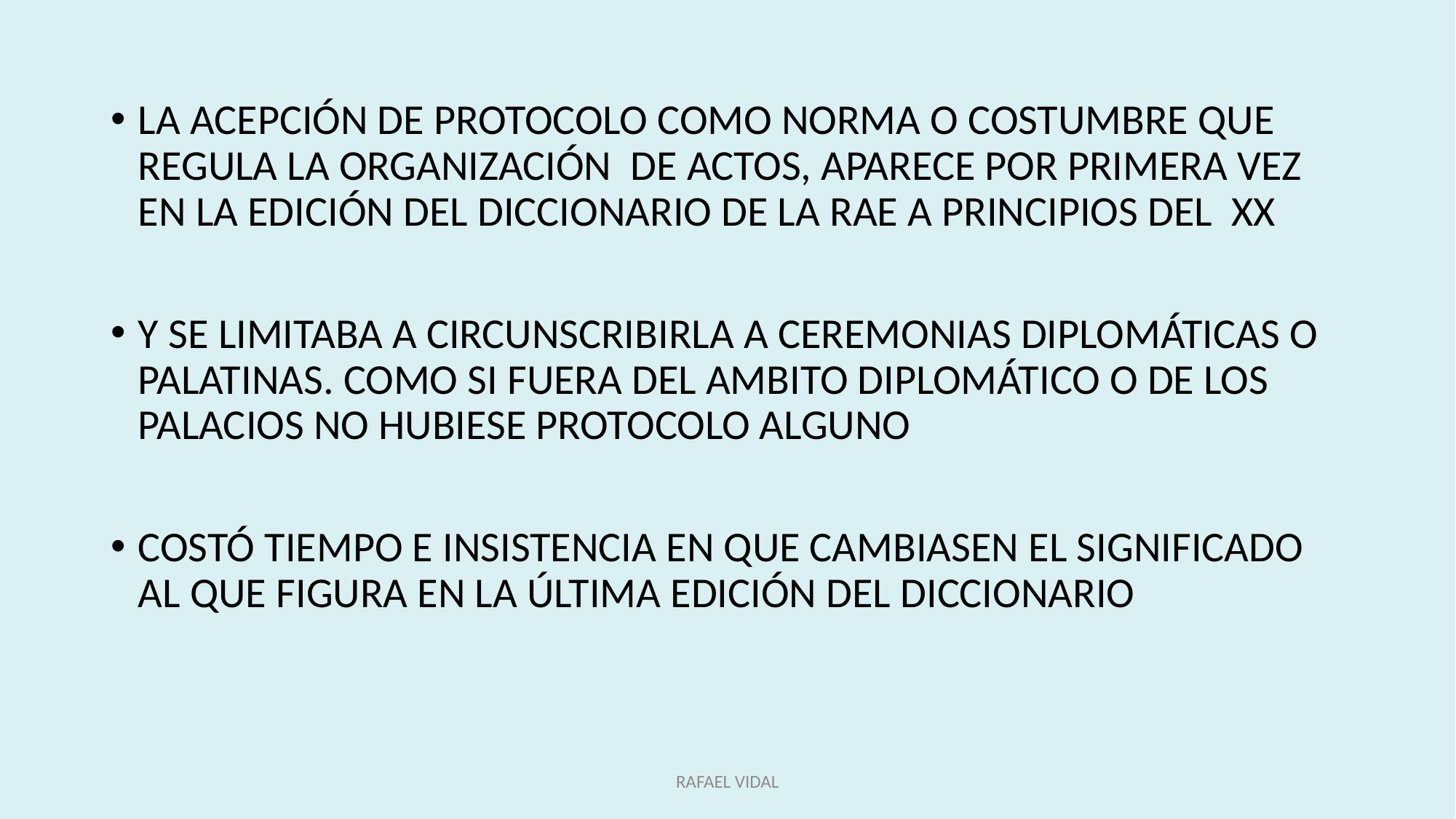

LA ACEPCIÓN DE PROTOCOLO COMO NORMA O COSTUMBRE QUE REGULA LA ORGANIZACIÓN  DE ACTOS, APARECE POR PRIMERA VEZ EN LA EDICIÓN DEL DICCIONARIO DE LA RAE A PRINCIPIOS DEL  XX

Y SE LIMITABA A CIRCUNSCRIBIRLA A CEREMONIAS DIPLOMÁTICAS O PALATINAS. COMO SI FUERA DEL AMBITO DIPLOMÁTICO O DE LOS PALACIOS NO HUBIESE PROTOCOLO ALGUNO

COSTÓ TIEMPO E INSISTENCIA EN QUE CAMBIASEN EL SIGNIFICADO AL QUE FIGURA EN LA ÚLTIMA EDICIÓN DEL DICCIONARIO

RAFAEL VIDAL